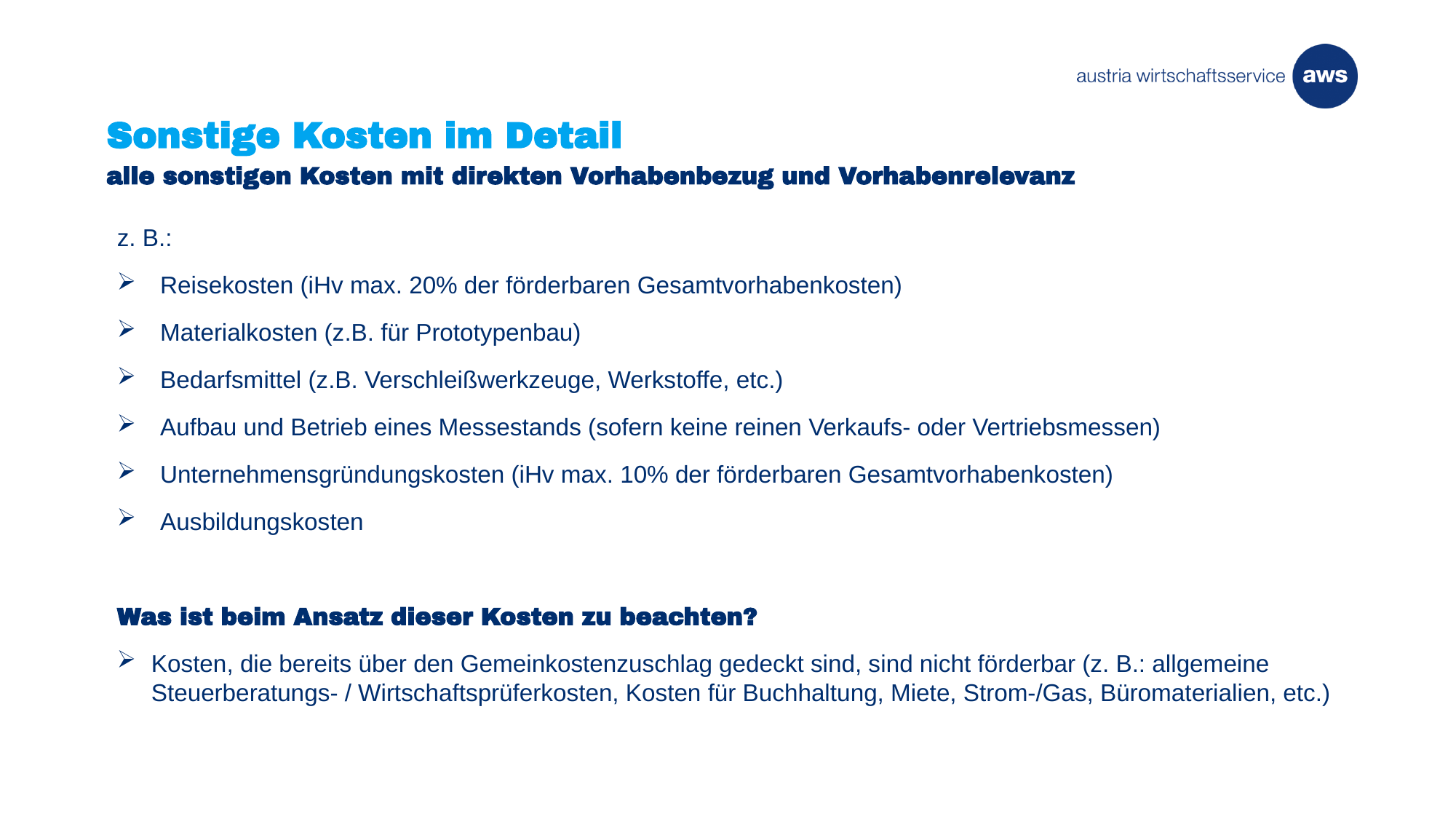

Sonstige Kosten im Detail
alle sonstigen Kosten mit direkten Vorhabenbezug und Vorhabenrelevanz

z. B.:
Reisekosten (iHv max. 20% der förderbaren Gesamtvorhabenkosten)
Materialkosten (z.B. für Prototypenbau)
Bedarfsmittel (z.B. Verschleißwerkzeuge, Werkstoffe, etc.)
Aufbau und Betrieb eines Messestands (sofern keine reinen Verkaufs- oder Vertriebsmessen)
Unternehmensgründungskosten (iHv max. 10% der förderbaren Gesamtvorhabenkosten)
Ausbildungskosten

Was ist beim Ansatz dieser Kosten zu beachten?
Kosten, die bereits über den Gemeinkostenzuschlag gedeckt sind, sind nicht förderbar (z. B.: allgemeine Steuerberatungs- / Wirtschaftsprüferkosten, Kosten für Buchhaltung, Miete, Strom-/Gas, Büromaterialien, etc.)